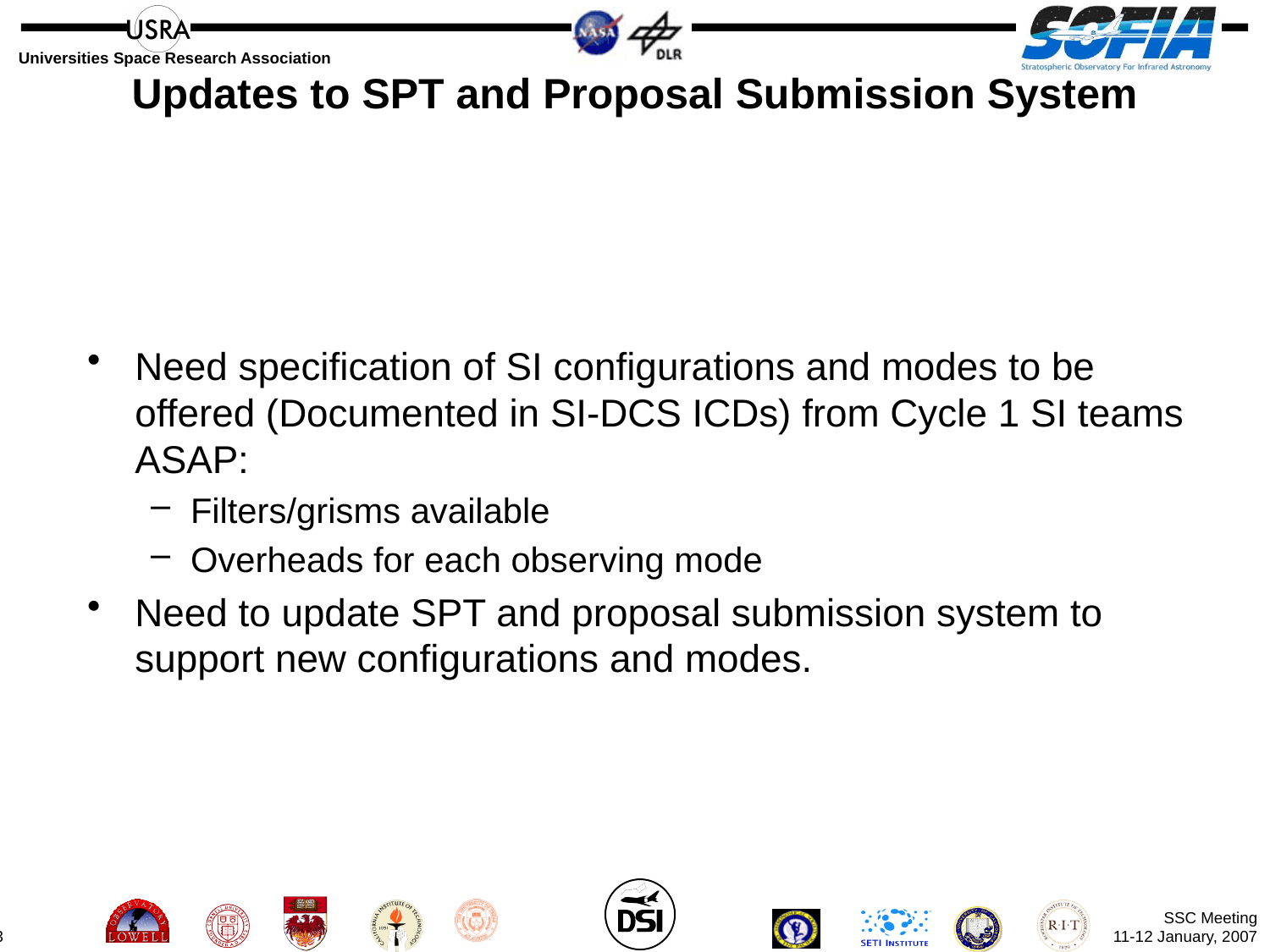

# Updates to SPT and Proposal Submission System
Need specification of SI configurations and modes to be offered (Documented in SI-DCS ICDs) from Cycle 1 SI teams ASAP:
Filters/grisms available
Overheads for each observing mode
Need to update SPT and proposal submission system to support new configurations and modes.